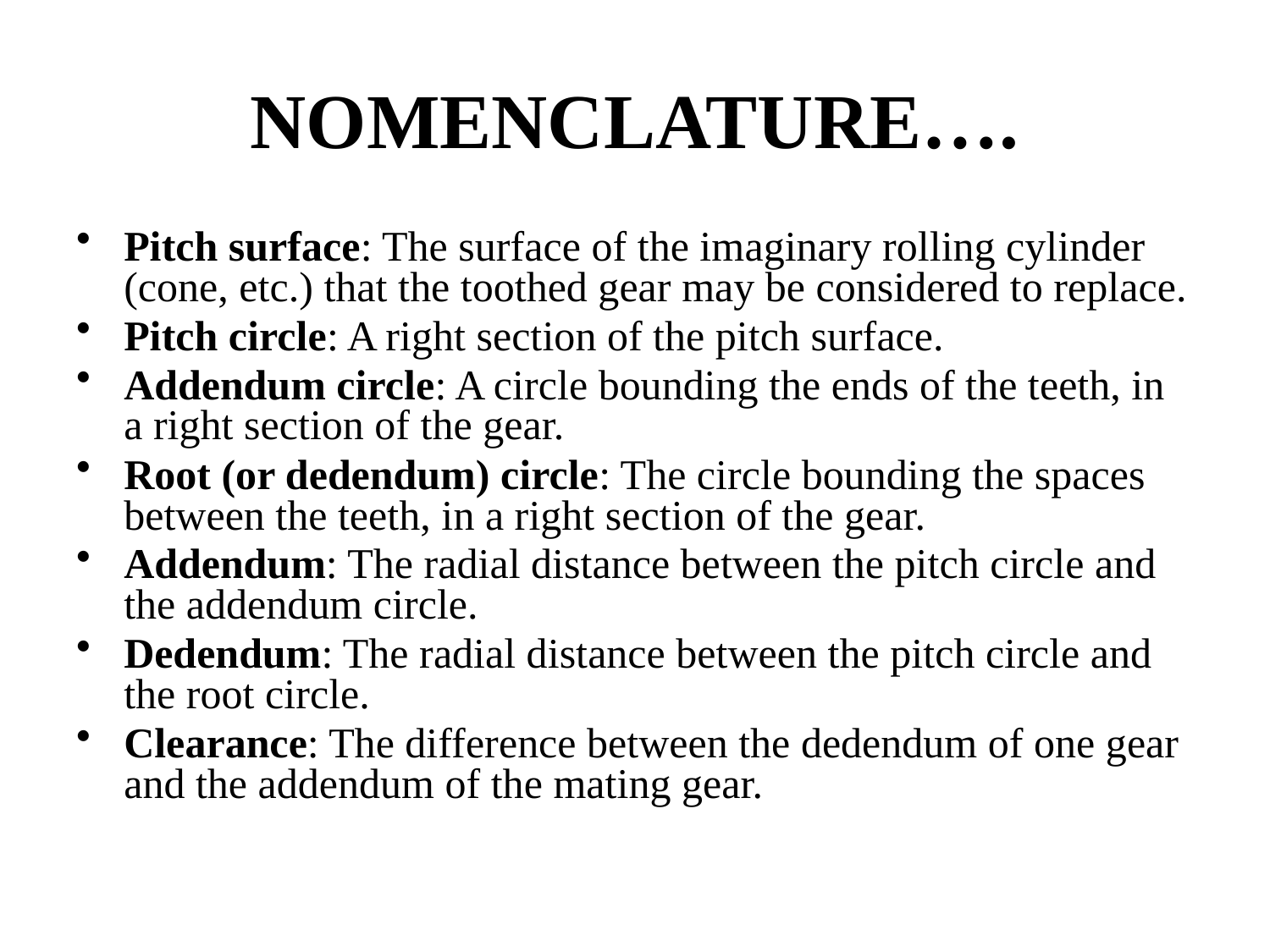

# NOMENCLATURE….
Pitch surface: The surface of the imaginary rolling cylinder (cone, etc.) that the toothed gear may be considered to replace.
Pitch circle: A right section of the pitch surface.
Addendum circle: A circle bounding the ends of the teeth, in a right section of the gear.
Root (or dedendum) circle: The circle bounding the spaces between the teeth, in a right section of the gear.
Addendum: The radial distance between the pitch circle and the addendum circle.
Dedendum: The radial distance between the pitch circle and the root circle.
Clearance: The difference between the dedendum of one gear and the addendum of the mating gear.